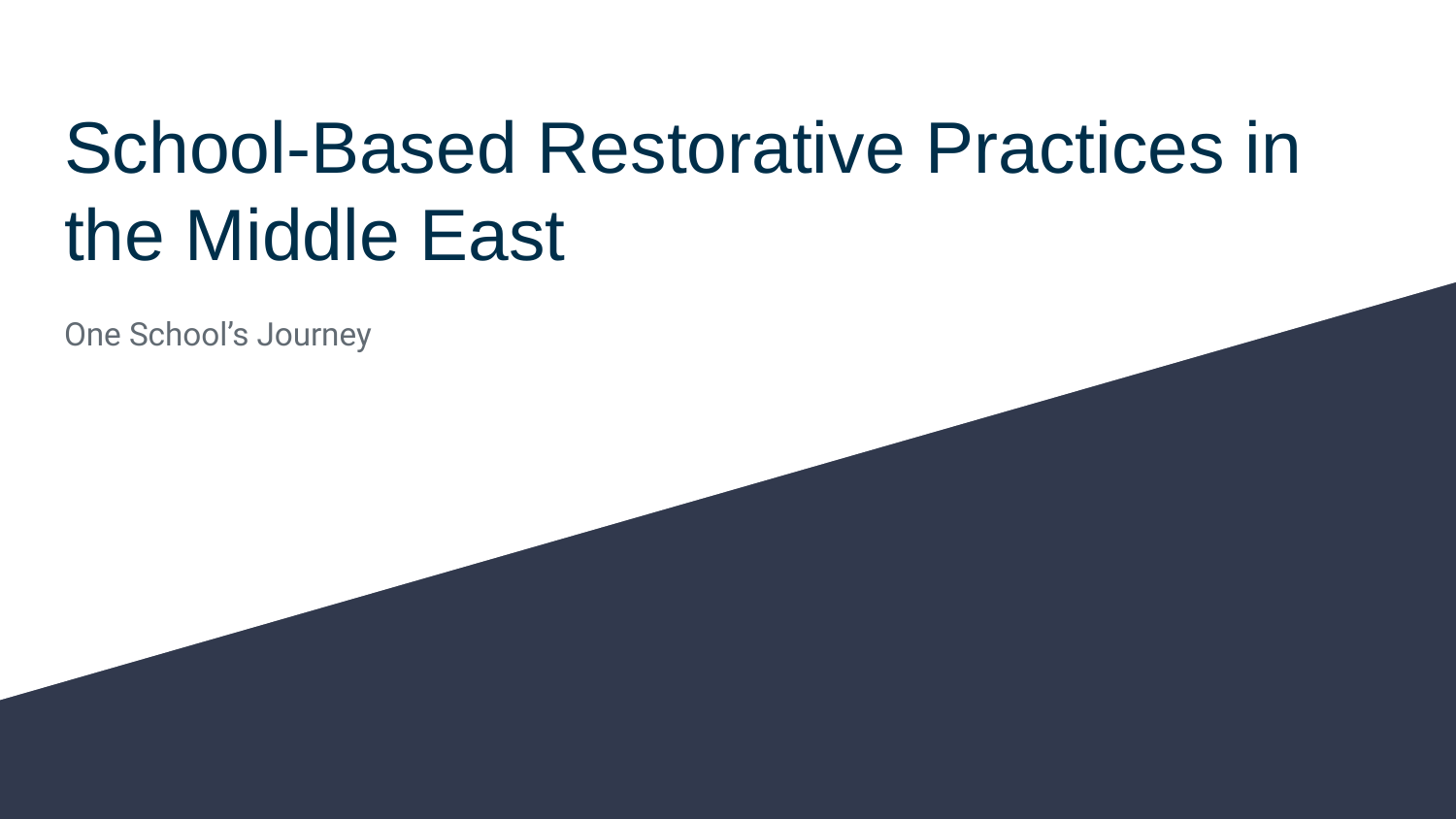

# School-Based Restorative Practices in the Middle East
One School’s Journey